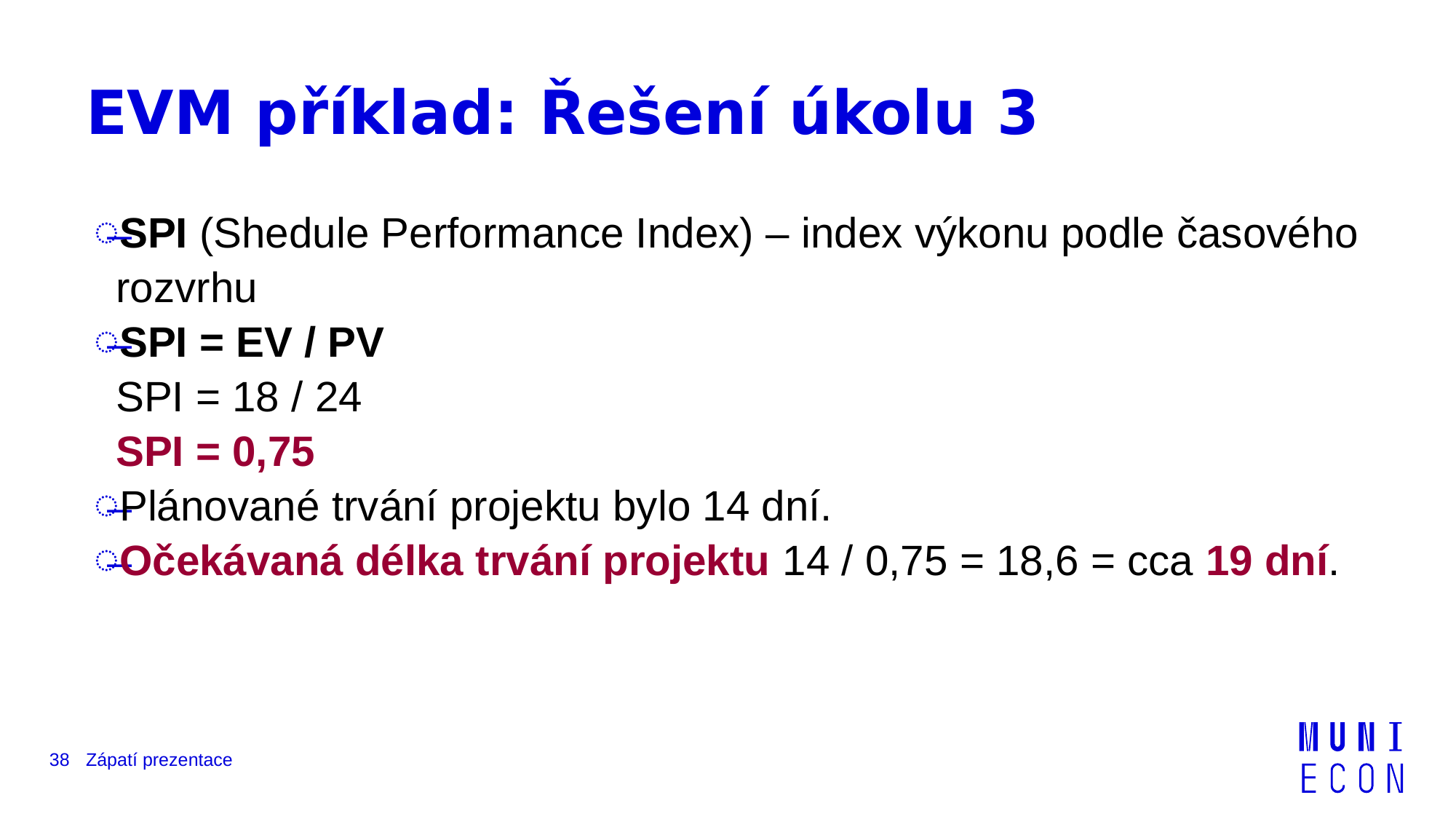

# EVM příklad: Řešení úkolu 3
SPI (Shedule Performance Index) – index výkonu podle časového rozvrhu
SPI = EV / PV
	SPI = 18 / 24
	SPI = 0,75
Plánované trvání projektu bylo 14 dní.
Očekávaná délka trvání projektu 14 / 0,75 = 18,6 = cca 19 dní.

38
Zápatí prezentace